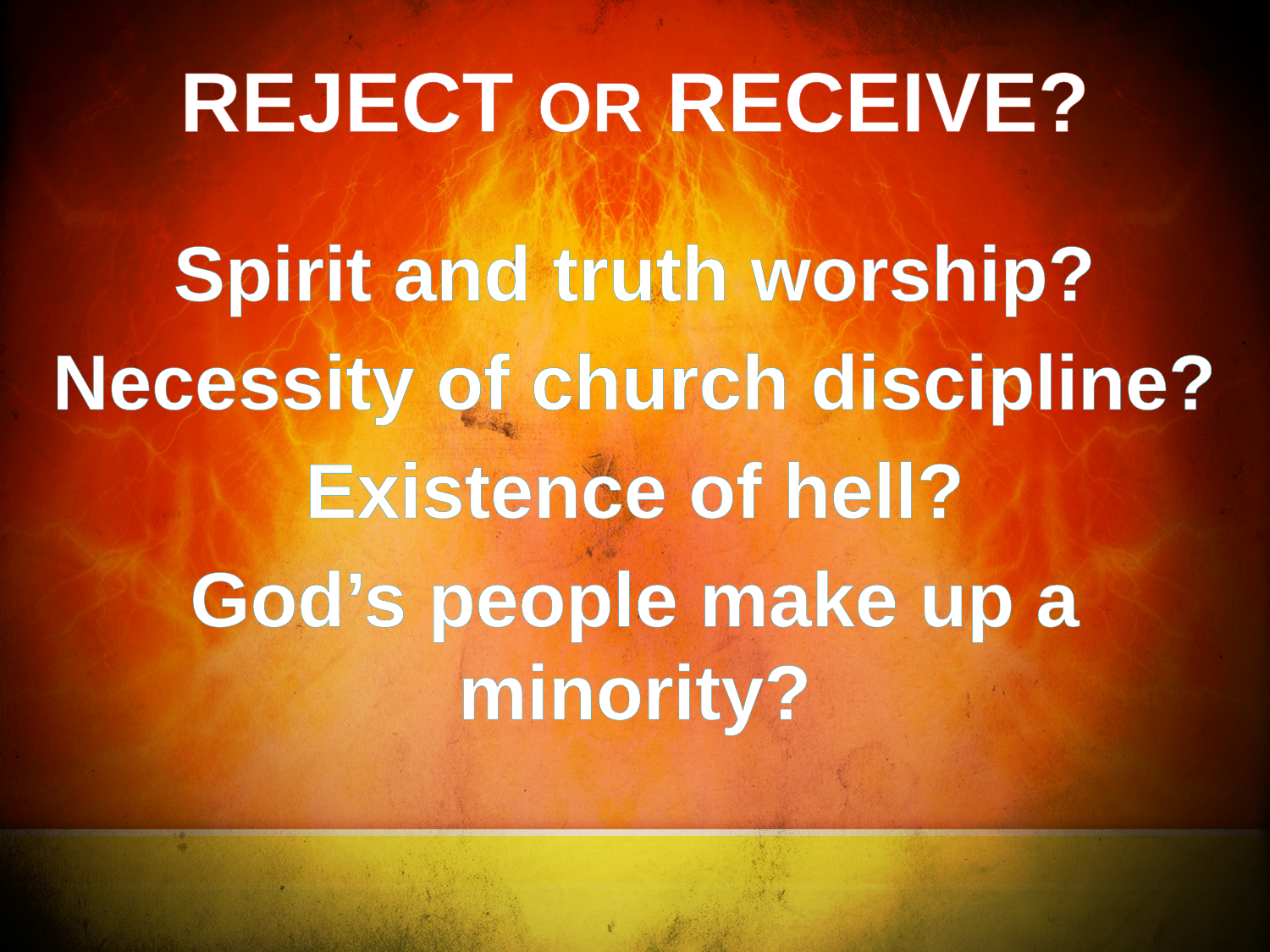

REJECT OR RECEIVE?

Spirit and truth worship?
Necessity of church discipline?
Existence of hell?
God’s people make up a minority?
#